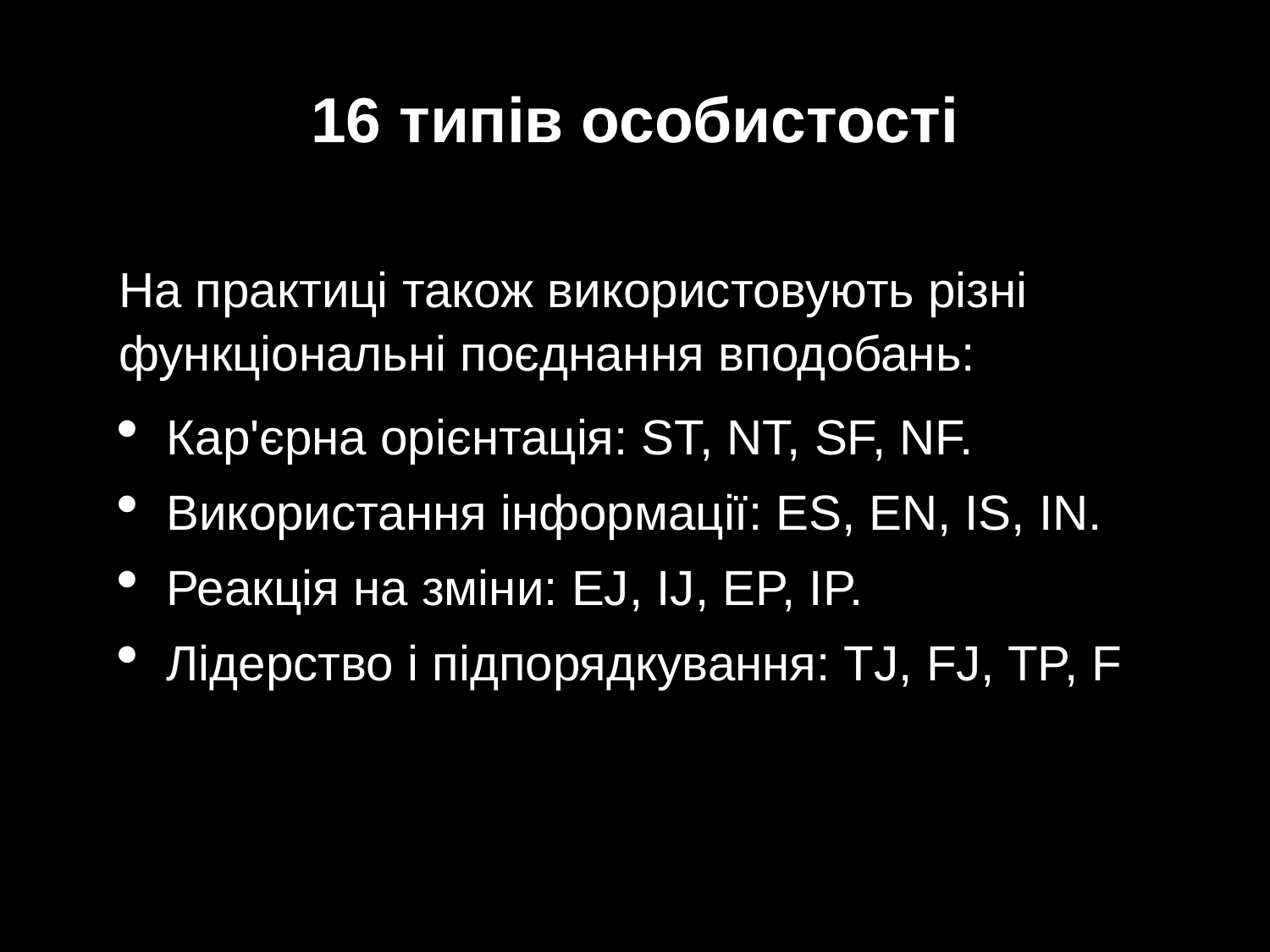

# 16 типів особистості
На практиці також використовують різні функціональні поєднання вподобань:
Кар'єрна орієнтація: ST, NT, SF, NF.
Використання інформації: ES, EN, IS, IN.
Реакція на зміни: EJ, IJ, EP, IP.
Лідерство і підпорядкування: TJ, FJ, TP, F